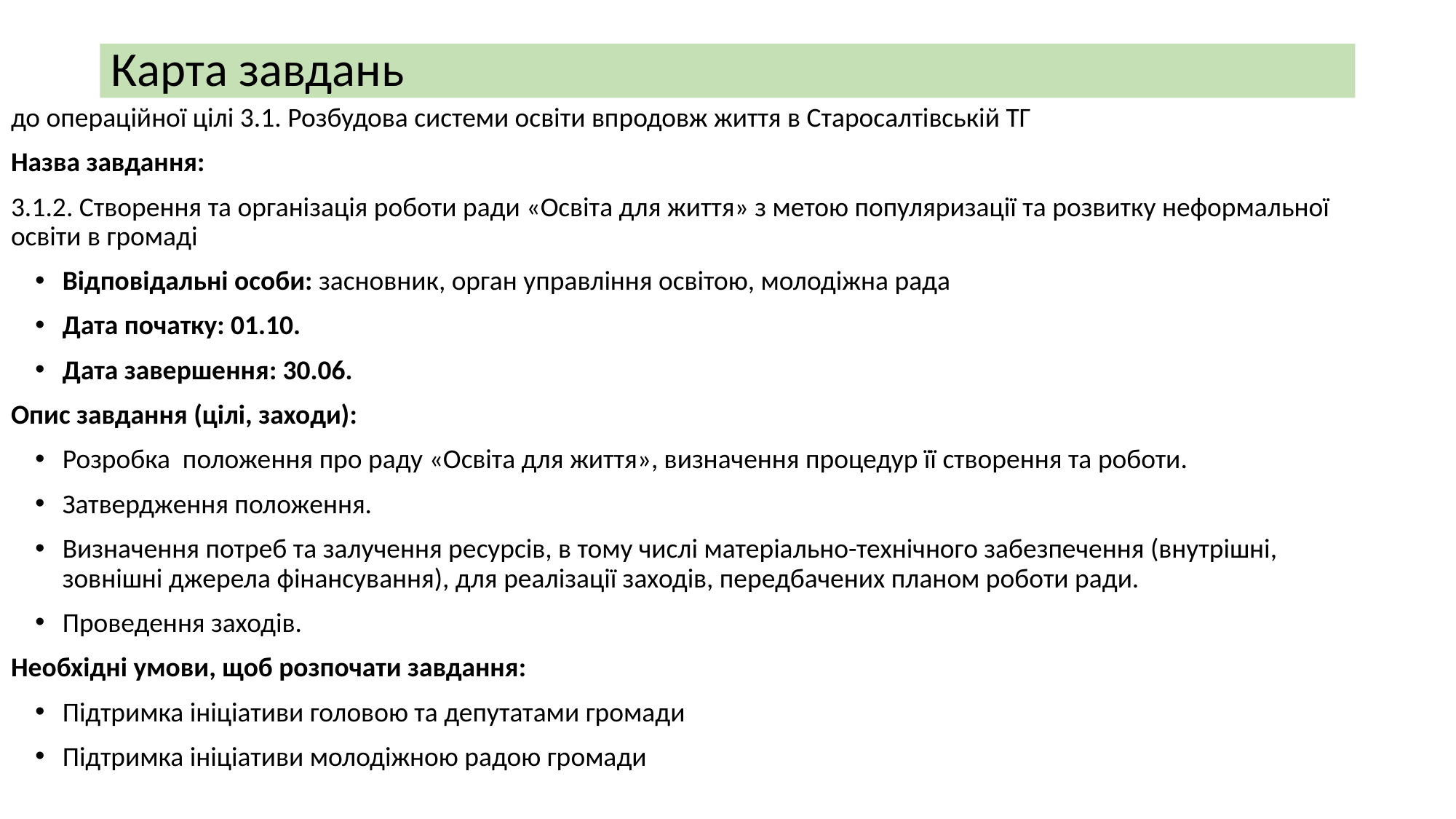

# Карта завдань
до операційної цілі 3.1. Розбудова системи освіти впродовж життя в Старосалтівській ТГ
Назва завдання:
3.1.2. Створення та організація роботи ради «Освіта для життя» з метою популяризації та розвитку неформальної освіти в громаді
Відповідальні особи: засновник, орган управління освітою, молодіжна рада
Дата початку: 01.10.
Дата завершення: 30.06.
Опис завдання (цілі, заходи):
Розробка  положення про раду «Освіта для життя», визначення процедур її створення та роботи.
Затвердження положення.
Визначення потреб та залучення ресурсів, в тому числі матеріально-технічного забезпечення (внутрішні, зовнішні джерела фінансування), для реалізації заходів, передбачених планом роботи ради.
Проведення заходів.
Необхідні умови, щоб розпочати завдання:
Підтримка ініціативи головою та депутатами громади
Підтримка ініціативи молодіжною радою громади